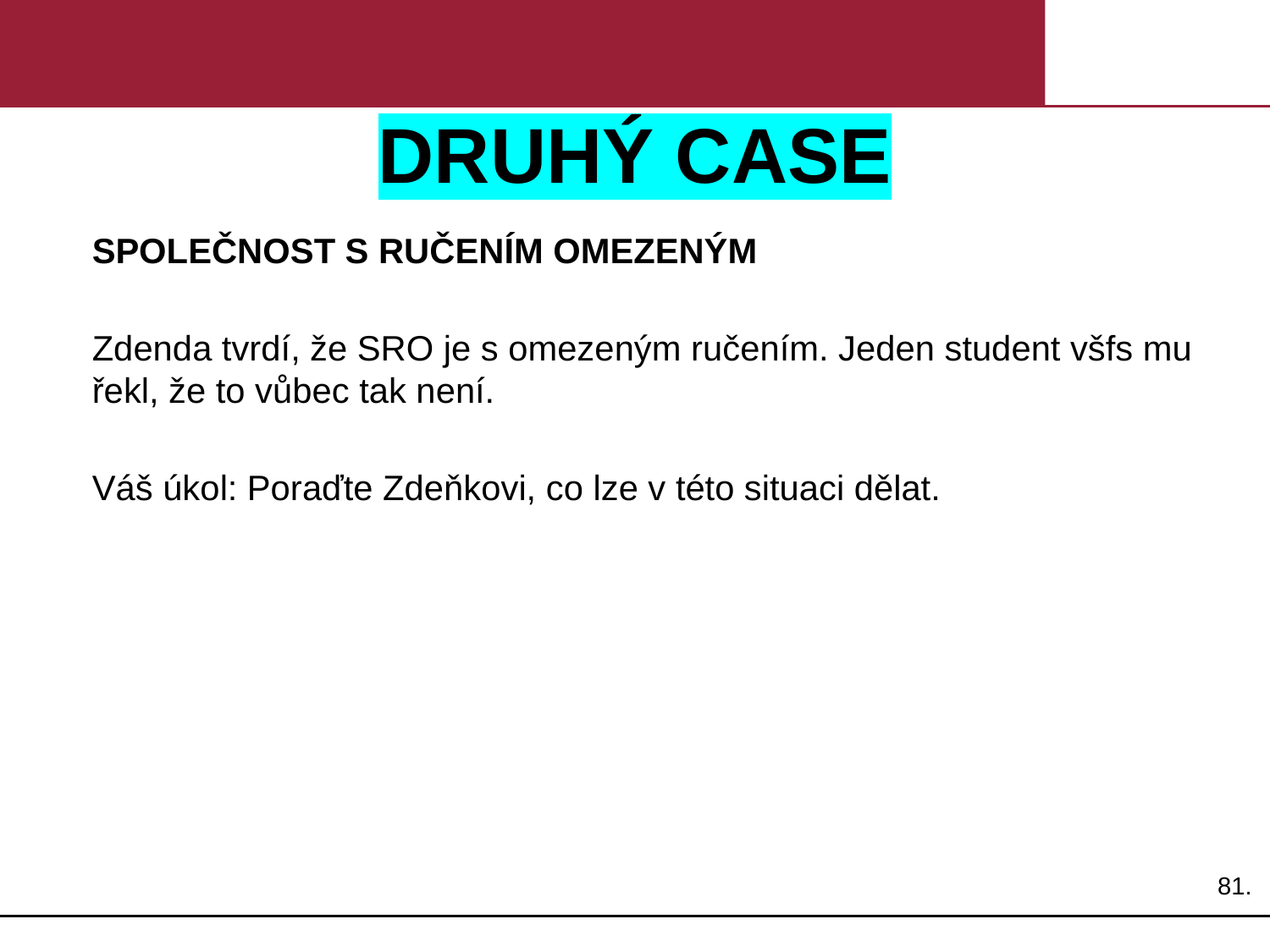

# DRUHÝ CASE

SPOLEČNOST S RUČENÍM OMEZENÝM

Zdenda tvrdí, že SRO je s omezeným ručením. Jeden student všfs mu řekl, že to vůbec tak není.

Váš úkol: Poraďte Zdeňkovi, co lze v této situaci dělat.

81.